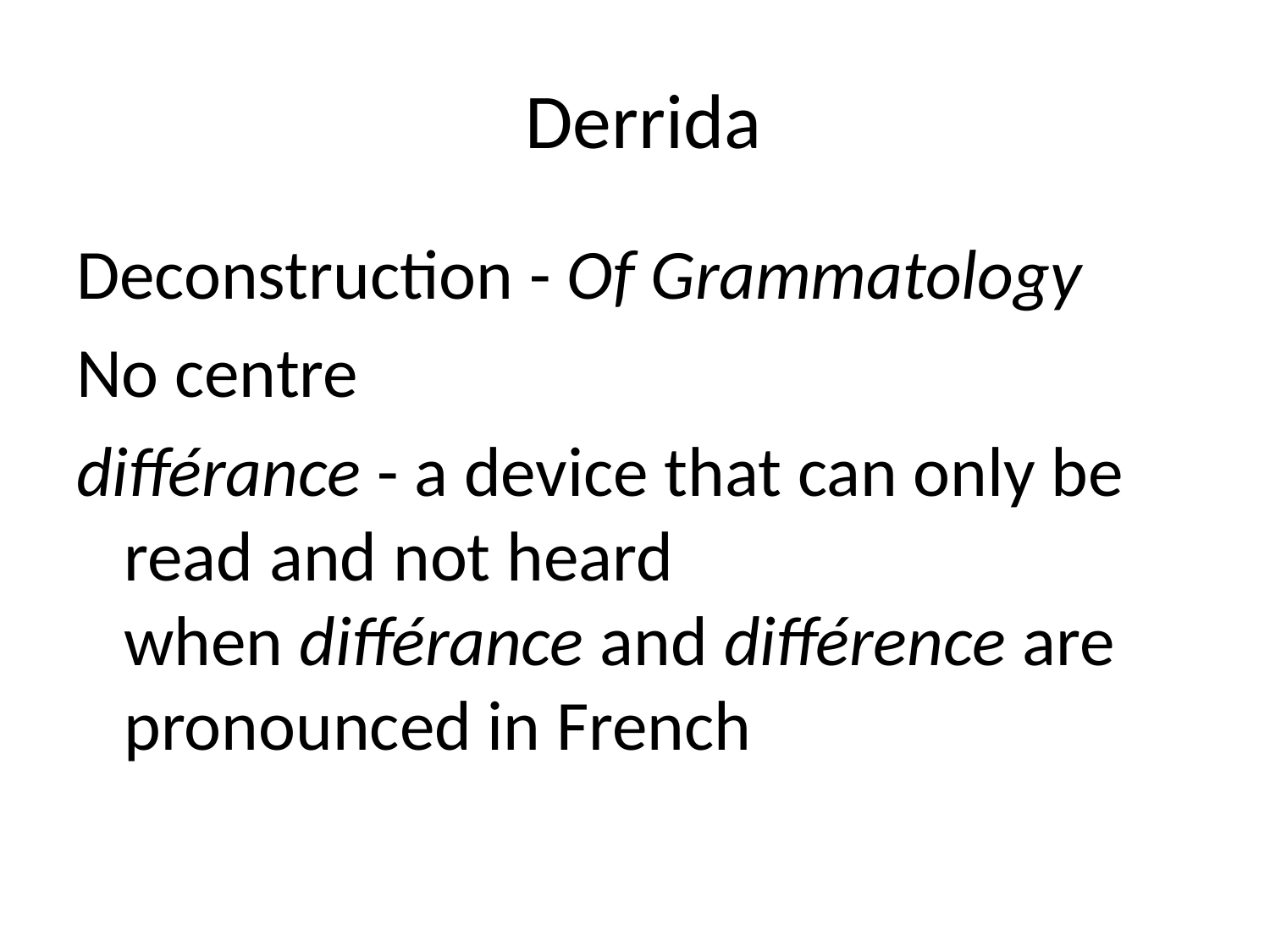

# Derrida
Deconstruction - Of Grammatology
No centre
différance - a device that can only be read and not heard when différance and différence are pronounced in French